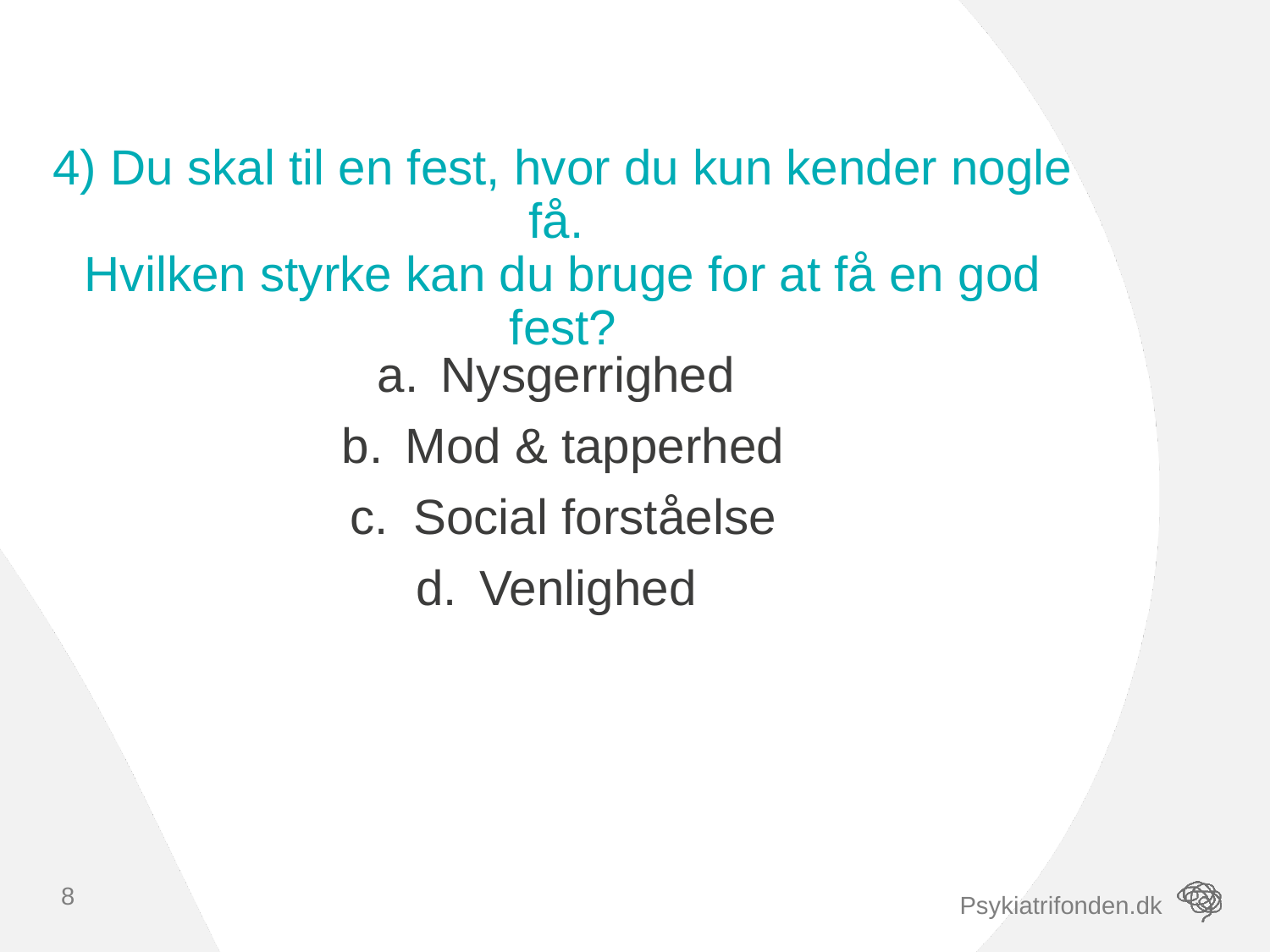

# 4) Du skal til en fest, hvor du kun kender nogle få. Hvilken styrke kan du bruge for at få en god fest?
Nysgerrighed
Mod & tapperhed
Social forståelse
Venlighed